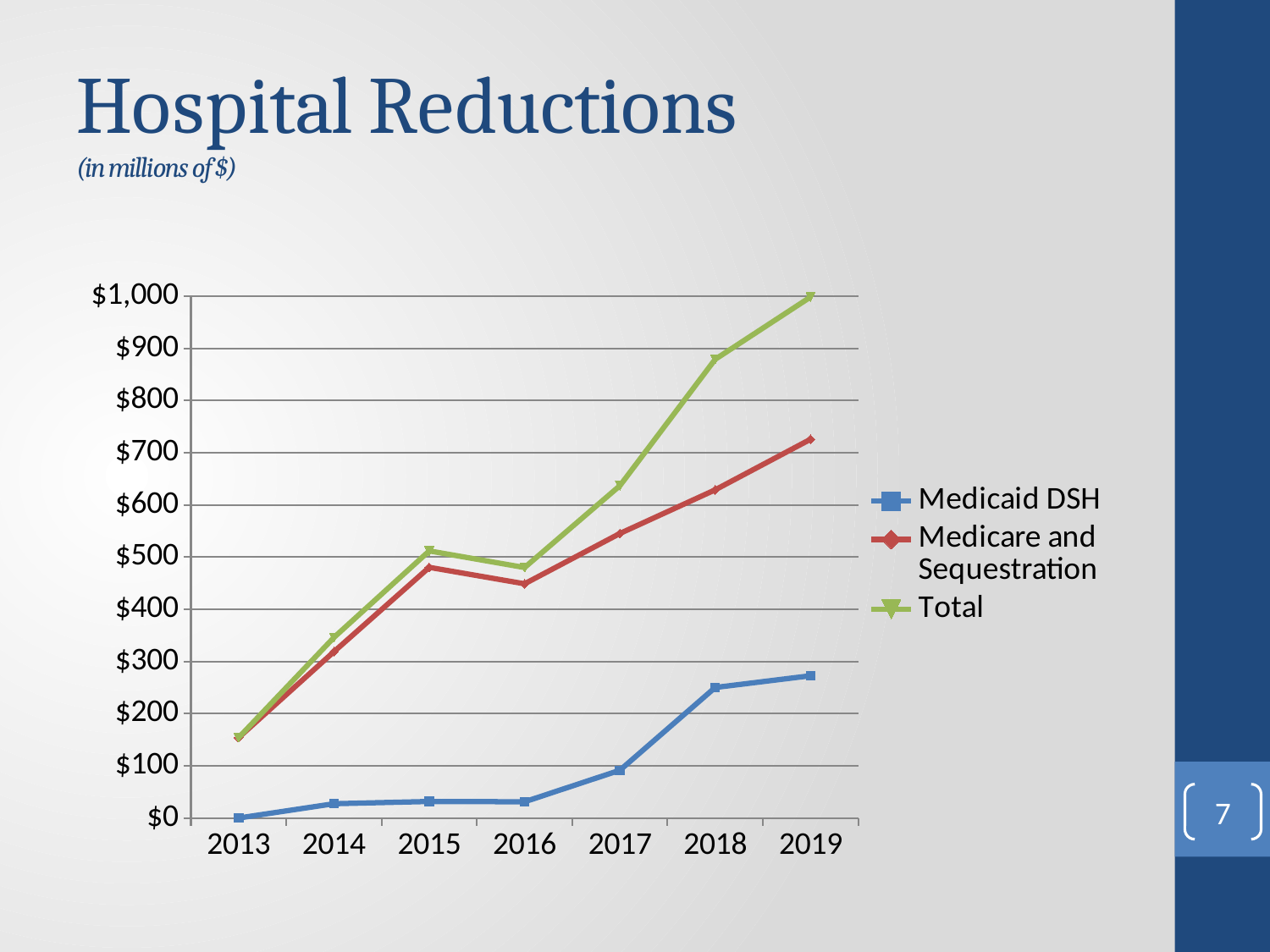

# Hospital Reductions (in millions of $)

### Chart

| Category | Medicaid DSH | Medicare and Sequestration | Total |
|---|---|---|---|
| 2013 | 0.0 | 153.9 | 153.9 |
| 2014 | 27.3 | 318.6 | 345.9 |
| 2015 | 31.6 | 480.2 | 511.8 |
| 2016 | 31.1 | 448.7 | 479.8 |
| 2017 | 91.5 | 545.2 | 636.7 |
| 2018 | 250.0 | 628.8 | 878.8 |
| 2019 | 272.5 | 725.7 | 998.2 |
7